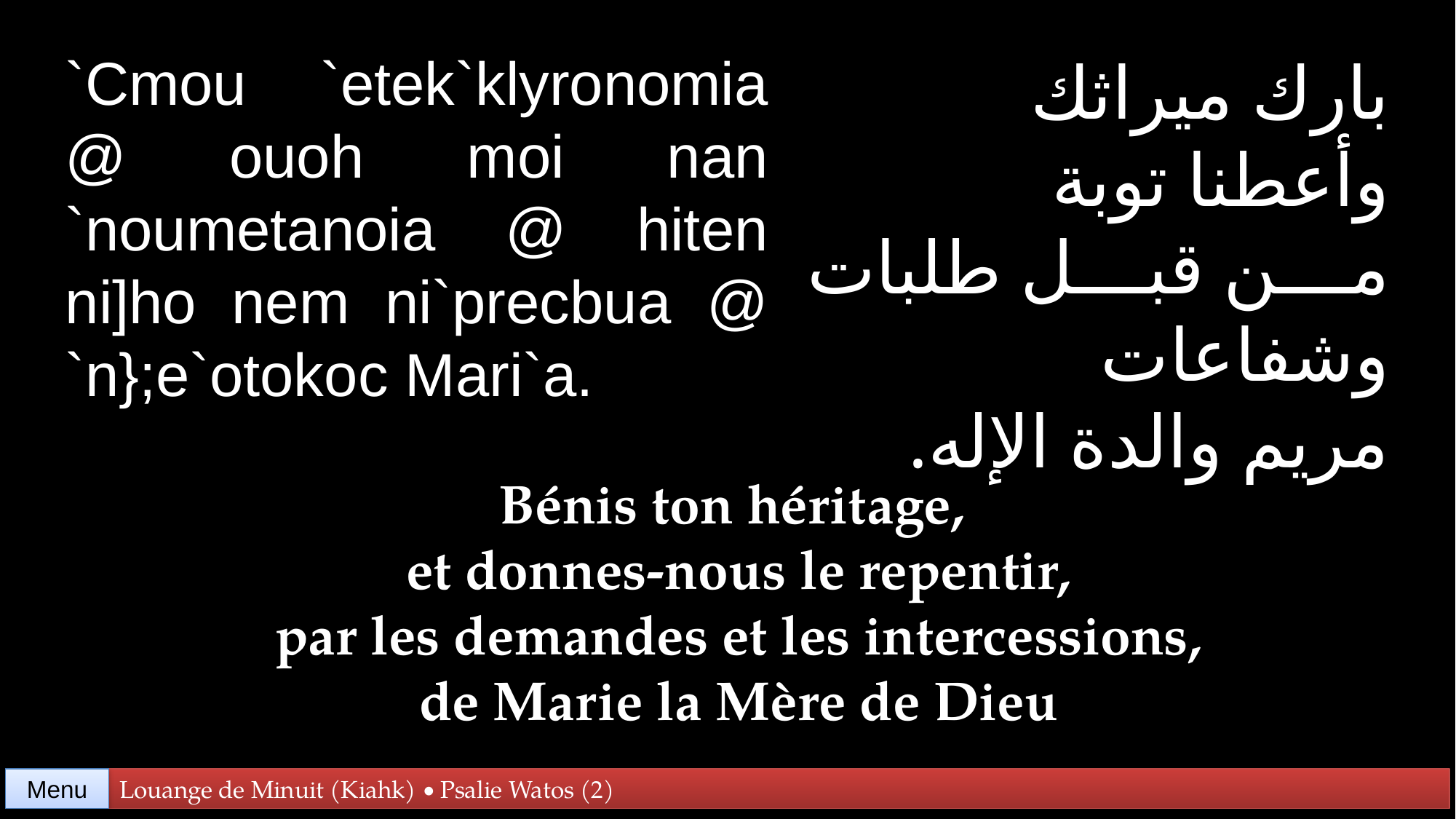

`Cmou `etek`klyronomia @ ouoh moi nan
`noumetanoia @ hiten ni]ho nem ni`precbua @ `n};e`otokoc Mari`a.
بارك ميراثك
وأعطنا توبة
من قبل طلبات وشفاعات
مريم والدة الإله.
Bénis ton héritage,
 et donnes-nous le repentir,
 par les demandes et les intercessions,
 de Marie la Mère de Dieu
Menu
Louange de Minuit (Kiahk) • Psalie Watos (2)